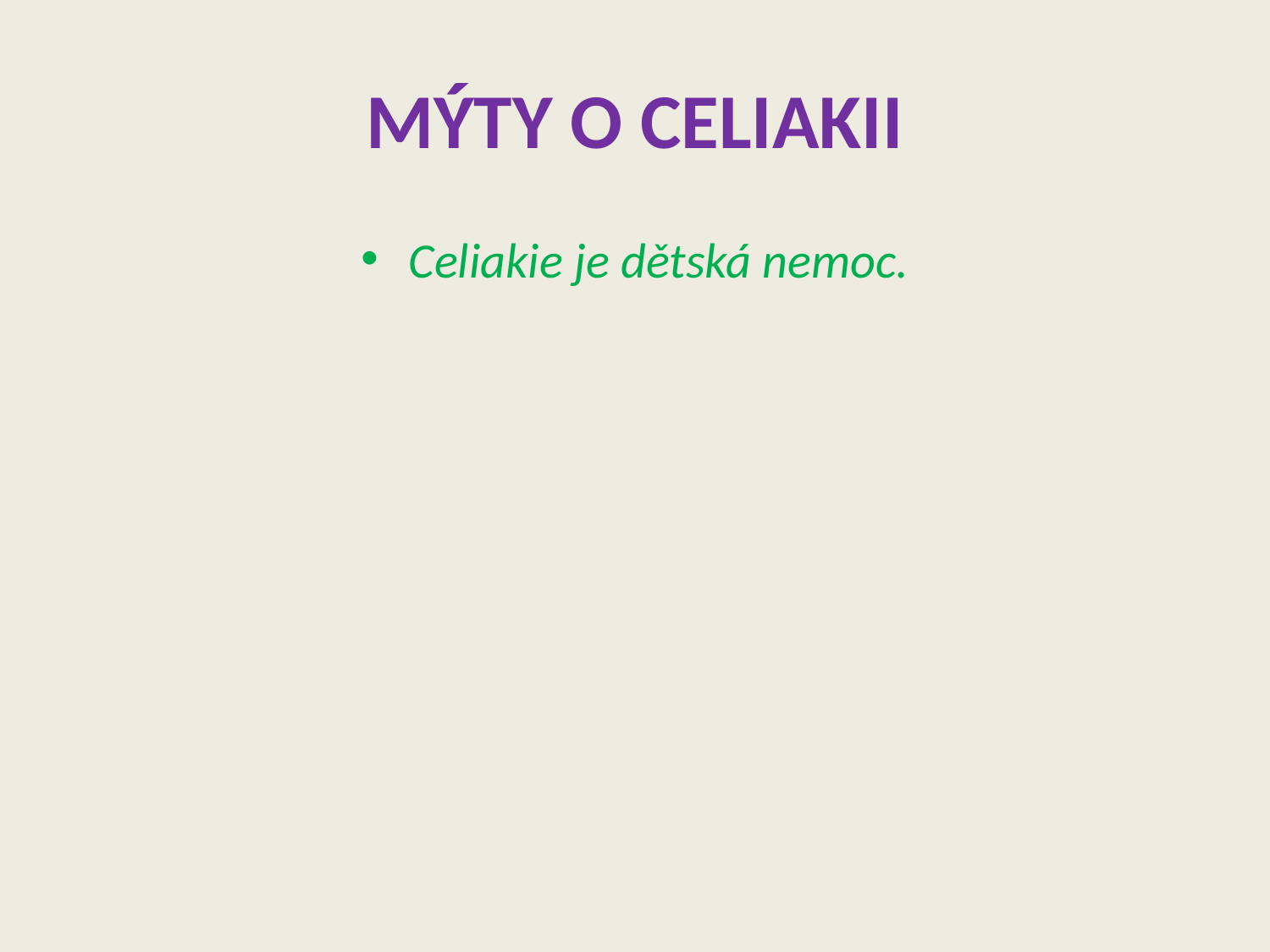

# MÝTY O CELIAKII
Celiakie je dětská nemoc.